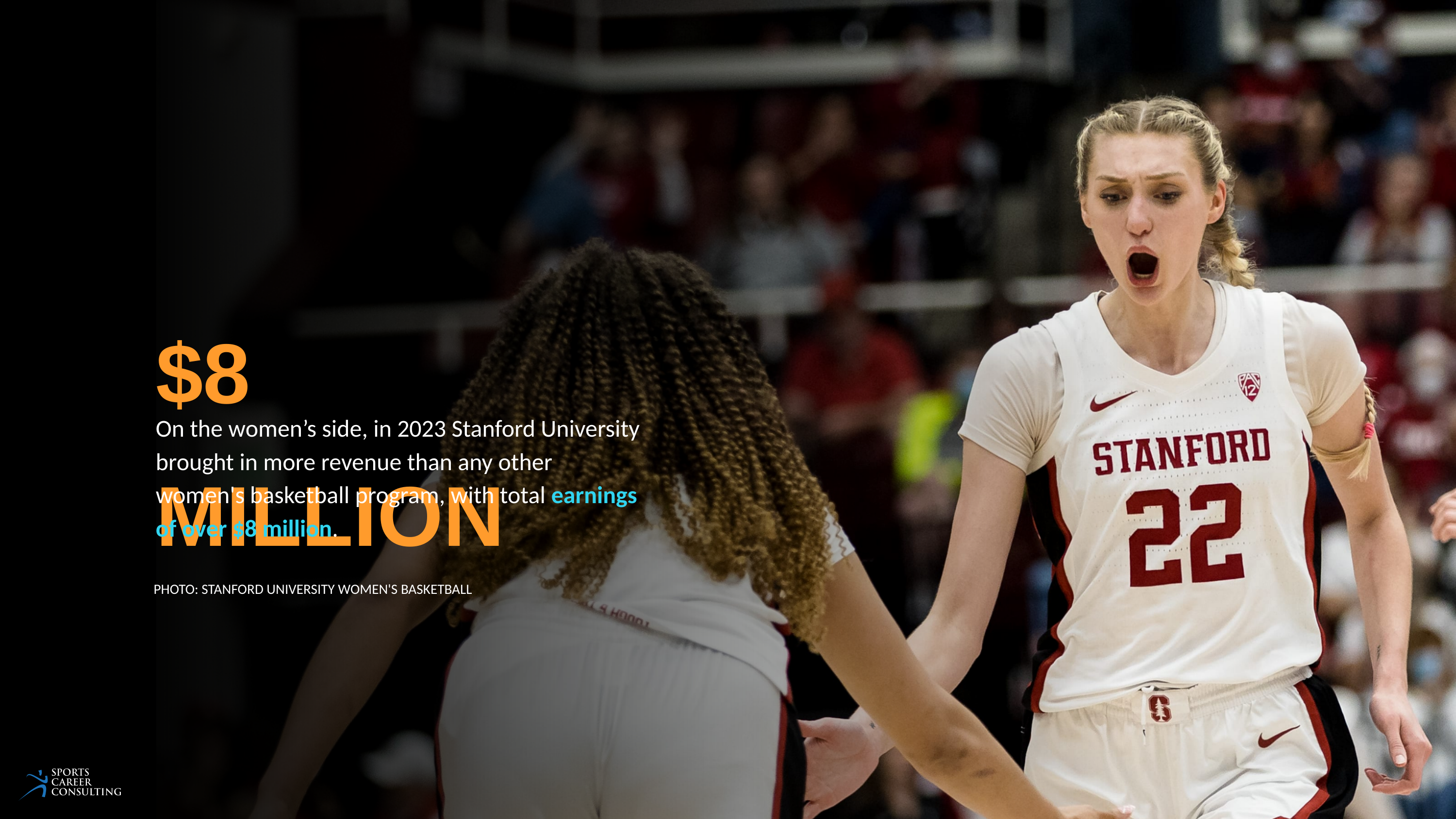

$8 MILLION
On the women’s side, in 2023 Stanford University brought in more revenue than any other women's basketball program, with total earnings of over $8 million.
PHOTO: STANFORD UNIVERSITY WOMEN'S BASKETBALL